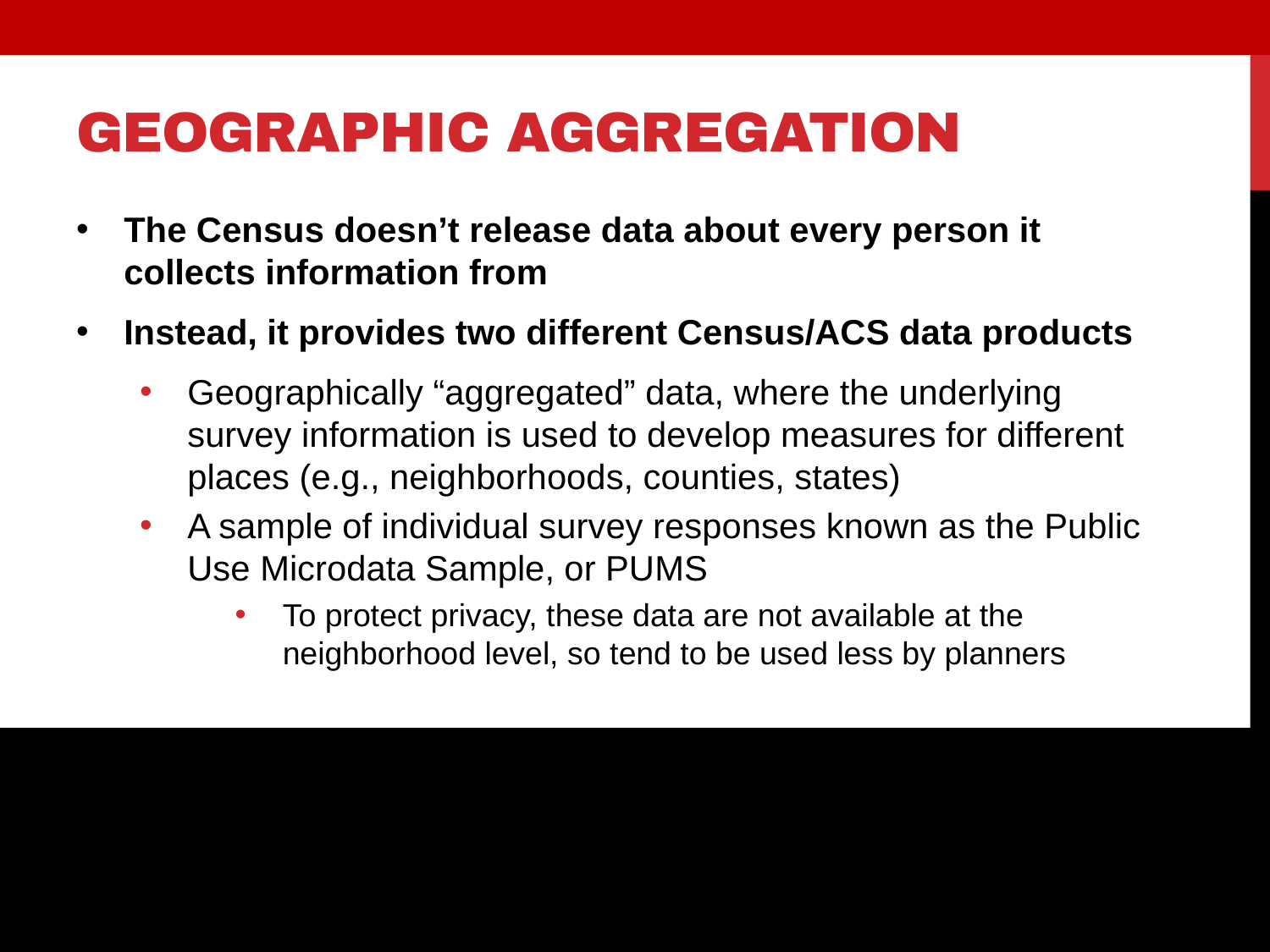

# Geographic Aggregation
The Census doesn’t release data about every person it collects information from
Instead, it provides two different Census/ACS data products
Geographically “aggregated” data, where the underlying survey information is used to develop measures for different places (e.g., neighborhoods, counties, states)
A sample of individual survey responses known as the Public Use Microdata Sample, or PUMS
To protect privacy, these data are not available at the neighborhood level, so tend to be used less by planners